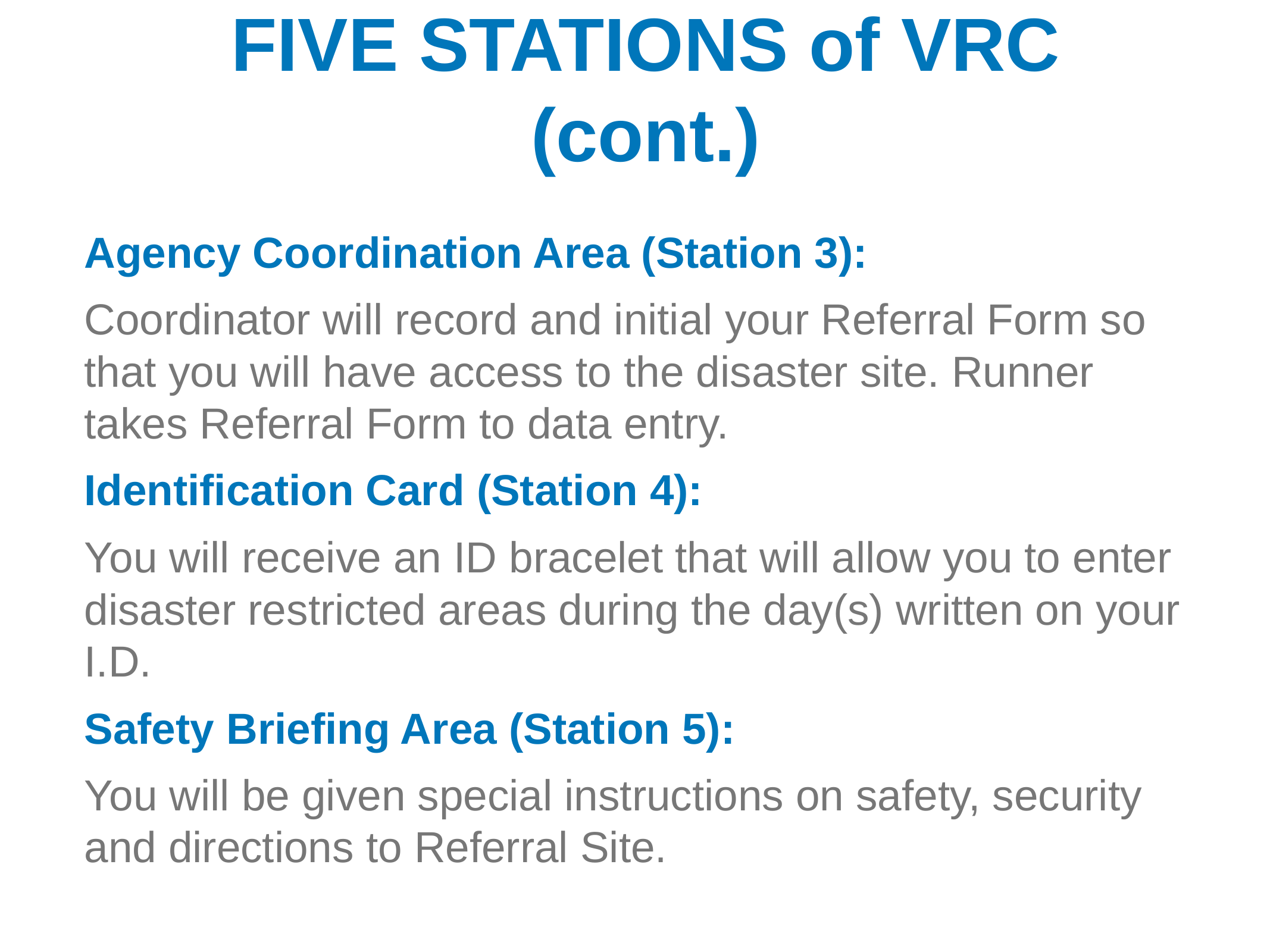

FIVE STATIONS of VRC (cont.)
Agency Coordination Area (Station 3):
Coordinator will record and initial your Referral Form so that you will have access to the disaster site. Runner takes Referral Form to data entry.
Identification Card (Station 4):
You will receive an ID bracelet that will allow you to enter disaster restricted areas during the day(s) written on your I.D.
Safety Briefing Area (Station 5):
You will be given special instructions on safety, security and directions to Referral Site.